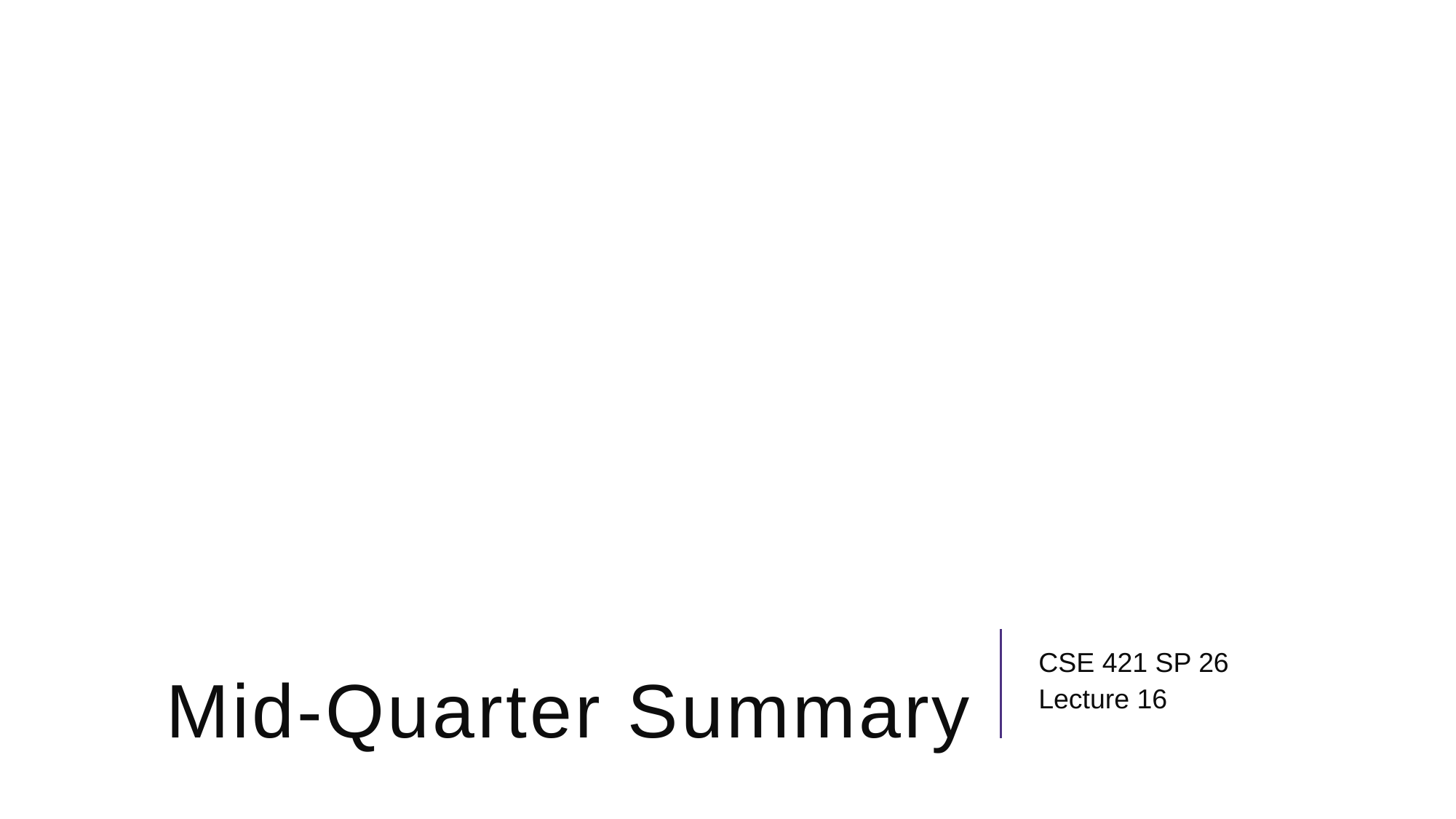

# Mid-Quarter Summary
CSE 421 SP 26
Lecture 16